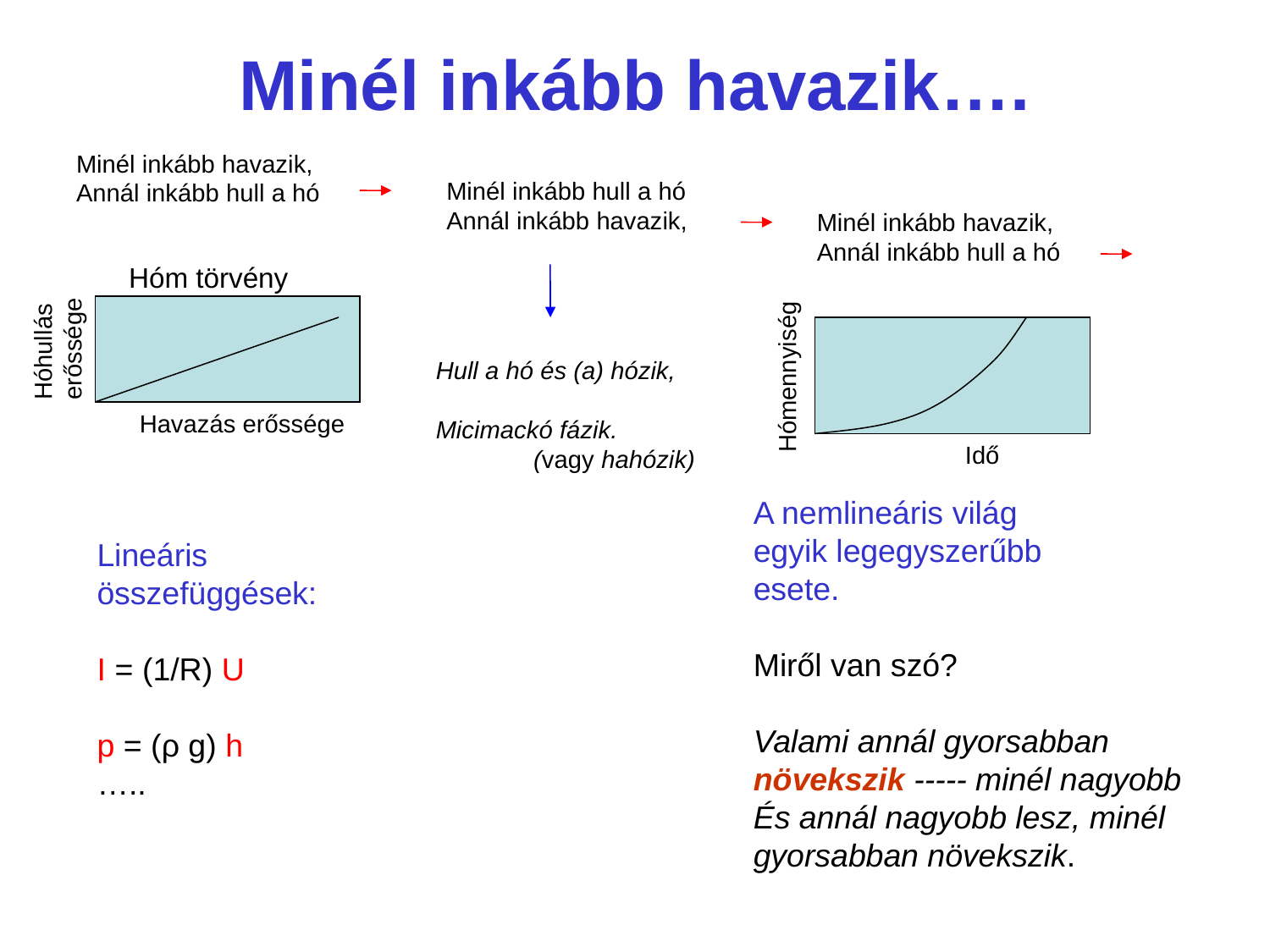

# Minél inkább havazik….
Minél inkább havazik,
Annál inkább hull a hó

Minél inkább hull a hó
Annál inkább havazik,

Minél inkább havazik,
Annál inkább hull a hó

Hóm törvény

Hóhullás
erőssége

Hull a hó és (a) hózik,                                            Micimackó fázik.
              (vagy hahózik)
Hómennyiség
Havazás erőssége
Idő
A nemlineáris világ
egyik legegyszerűbb
esete.

Miről van szó?

Valami annál gyorsabban növekszik ----- minél nagyobb
És annál nagyobb lesz, minél
gyorsabban növekszik.
Lineáris összefüggések:

I = (1/R) U

p = (ρ g) h
…..